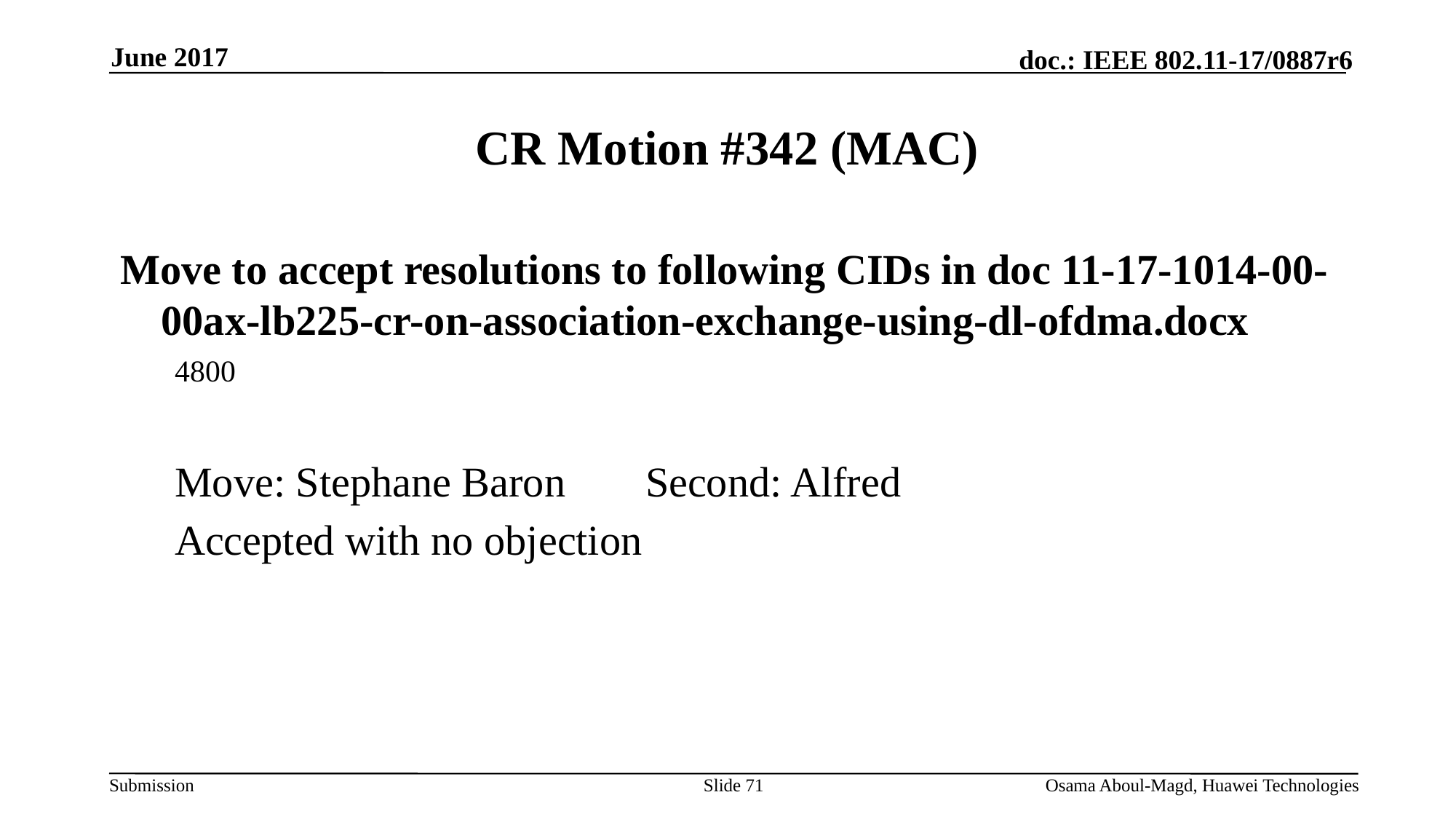

June 2017
# CR Motion #342 (MAC)
Move to accept resolutions to following CIDs in doc 11-17-1014-00-00ax-lb225-cr-on-association-exchange-using-dl-ofdma.docx
4800

Move: Stephane Baron 	Second: Alfred
Accepted with no objection

Slide 71
Osama Aboul-Magd, Huawei Technologies